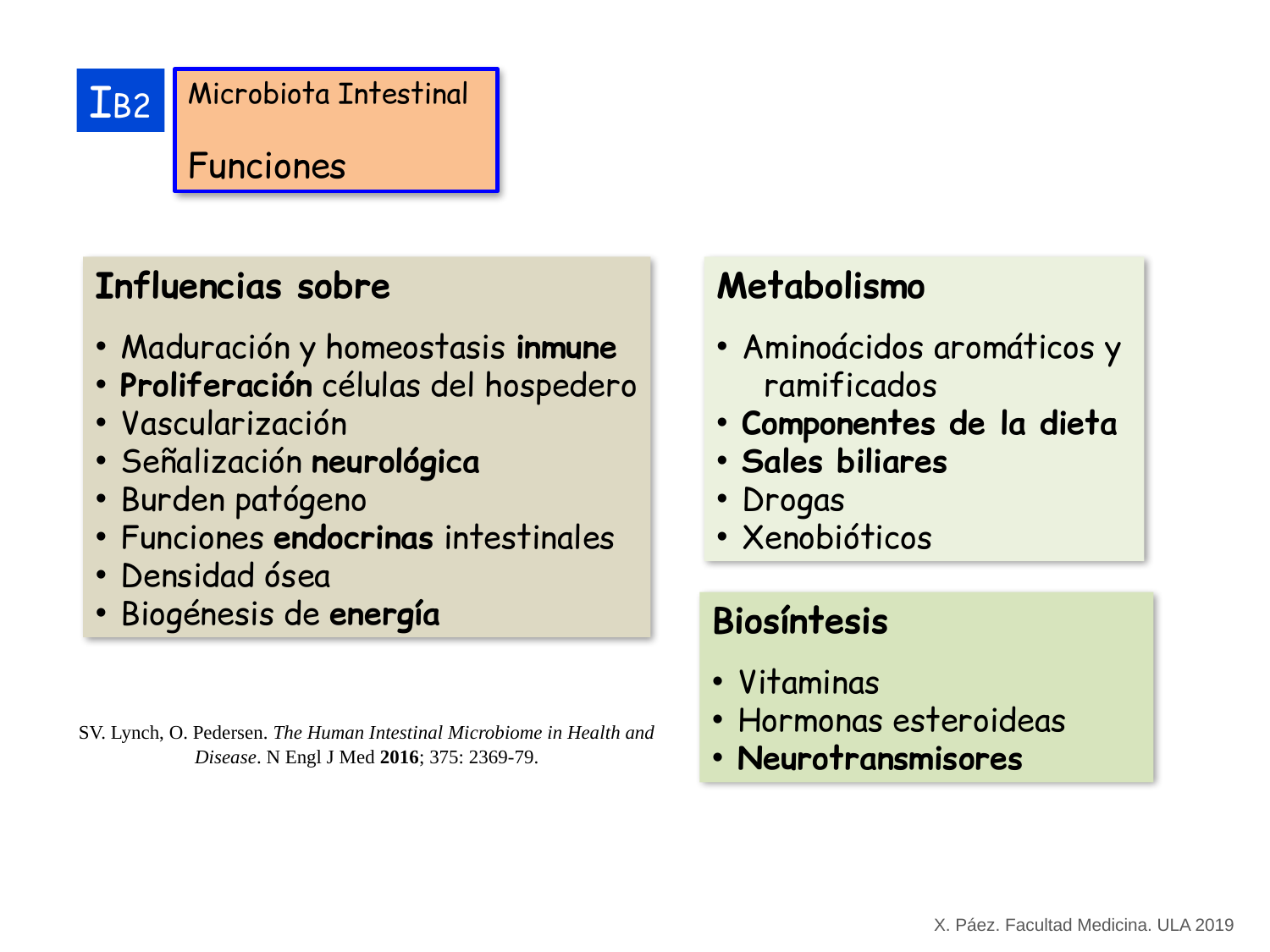

IB2
Microbiota Intestinal
Funciones
Influencias sobre

Maduración y homeostasis inmune
Proliferación células del hospedero
Vascularización
Señalización neurológica
Burden patógeno
Funciones endocrinas intestinales
Densidad ósea
Biogénesis de energía
Metabolismo

Aminoácidos aromáticos y
     ramificados
Componentes de la dieta
Sales biliares
Drogas
Xenobióticos
Biosíntesis

Vitaminas
Hormonas esteroideas
Neurotransmisores
SV. Lynch, O. Pedersen. The Human Intestinal Microbiome in Health and Disease. N Engl J Med 2016; 375: 2369-79.
X. Páez. Facultad Medicina. ULA 2019